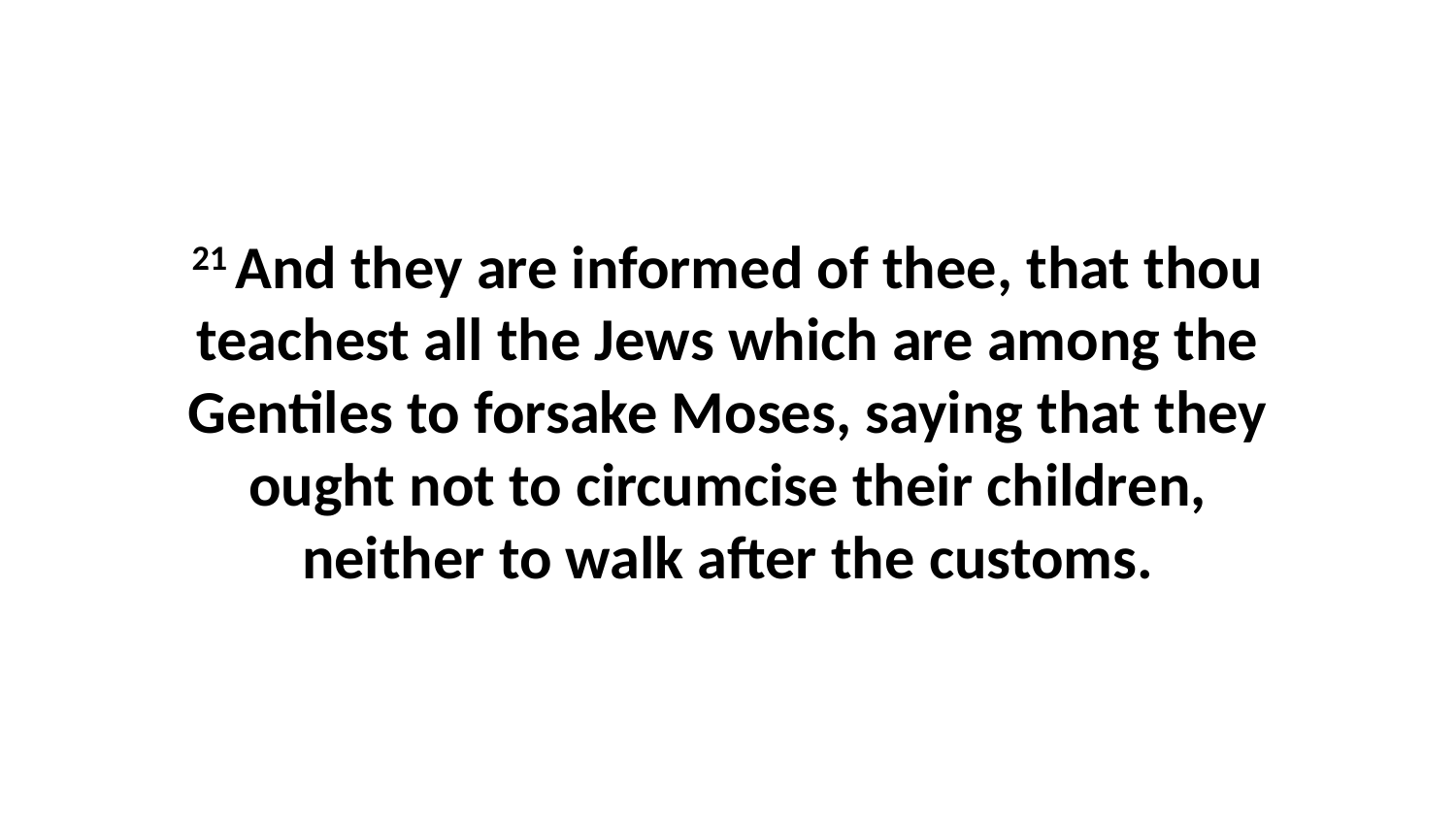

21 And they are informed of thee, that thou teachest all the Jews which are among the Gentiles to forsake Moses, saying that they ought not to circumcise their children, neither to walk after the customs.